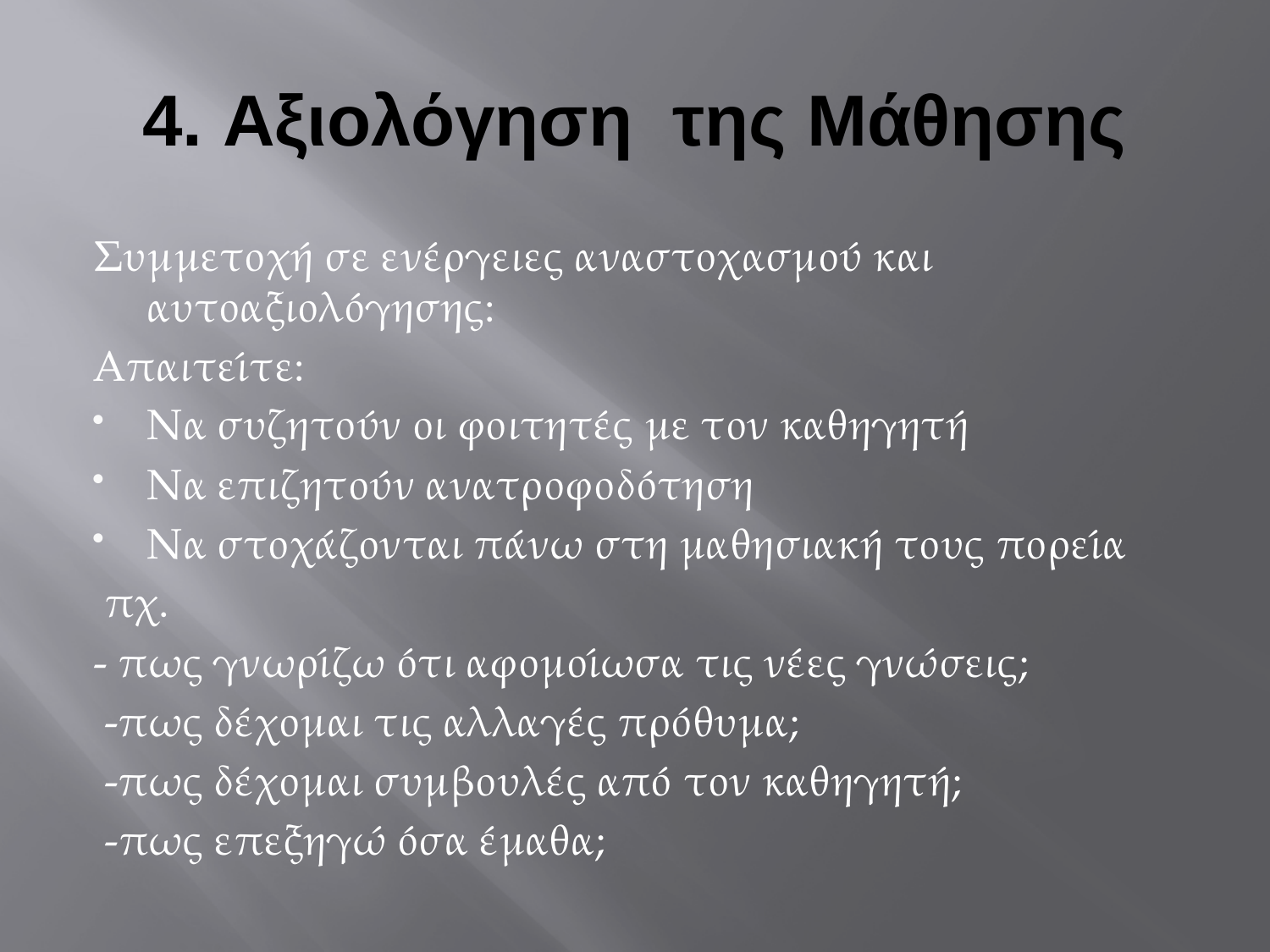

# 4. Αξιολόγηση  της Μάθησης
Συμμετοχή σε ενέργειες αναστοχασμού και αυτοαξιολόγησης:
Απαιτείτε:
Να συζητούν οι φοιτητές με τον καθηγητή
Να επιζητούν ανατροφοδότηση
Να στοχάζονται πάνω στη μαθησιακή τους πορεία
 πχ.
- πως γνωρίζω ότι αφομοίωσα τις νέες γνώσεις;
 -πως δέχομαι τις αλλαγές πρόθυμα;
 -πως δέχομαι συμβουλές από τον καθηγητή;
 -πως επεξηγώ όσα έμαθα;